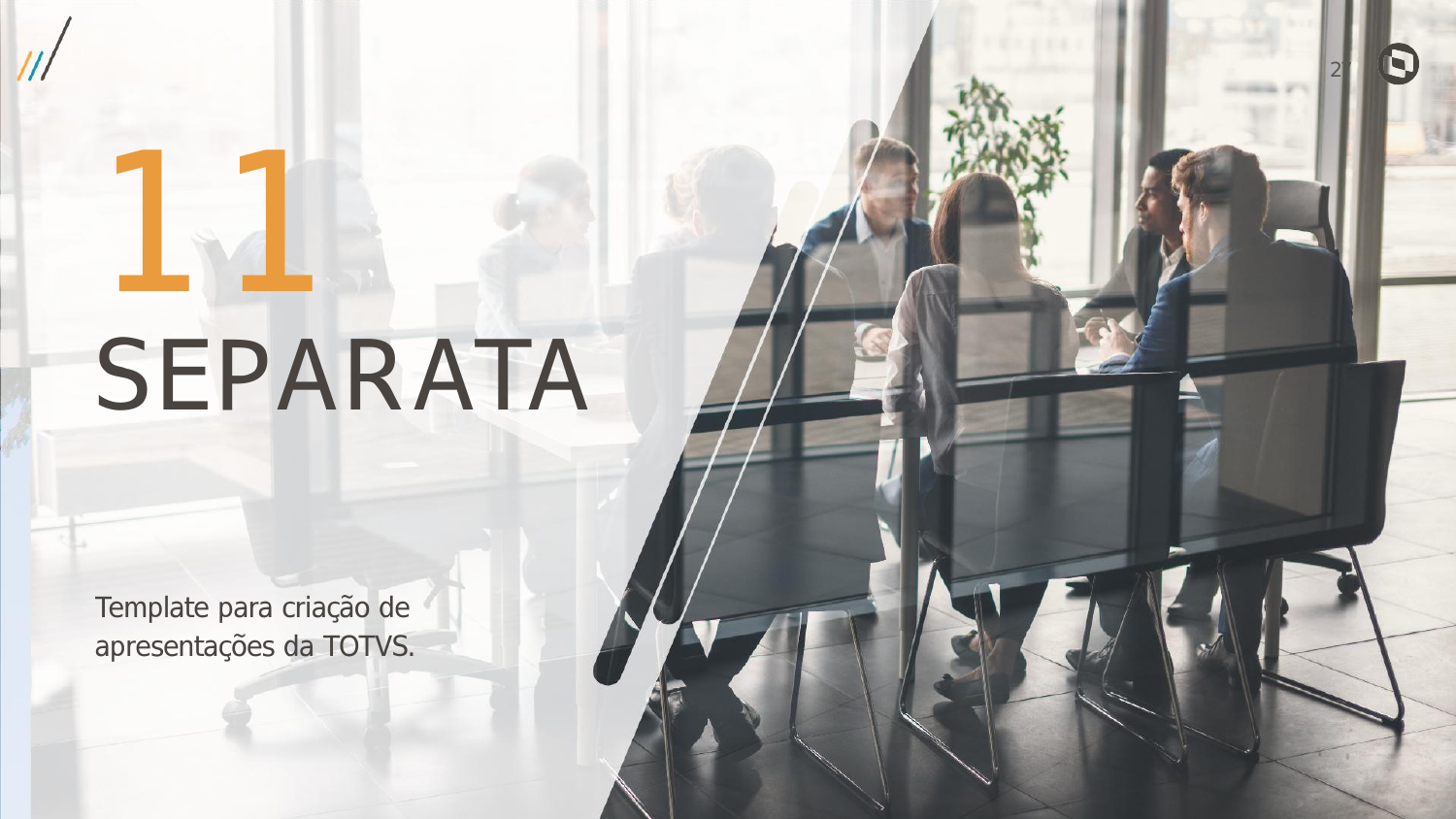

27
11
SEPARATA

Template para criação de apresentações da TOTVS.